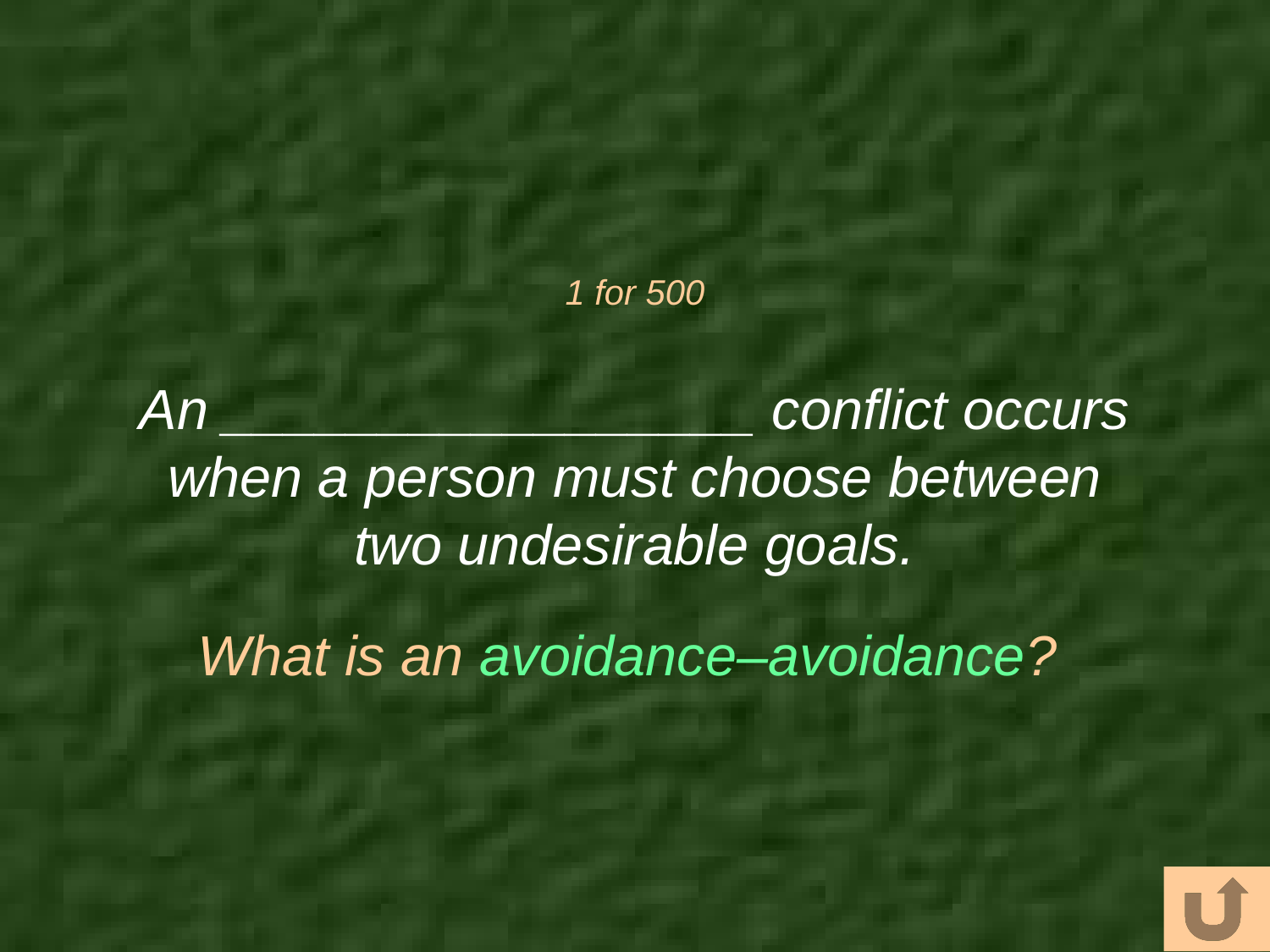

# 1 for 500
An _________________ conflict occurs when a person must choose between two undesirable goals.
What is an avoidance–avoidance?